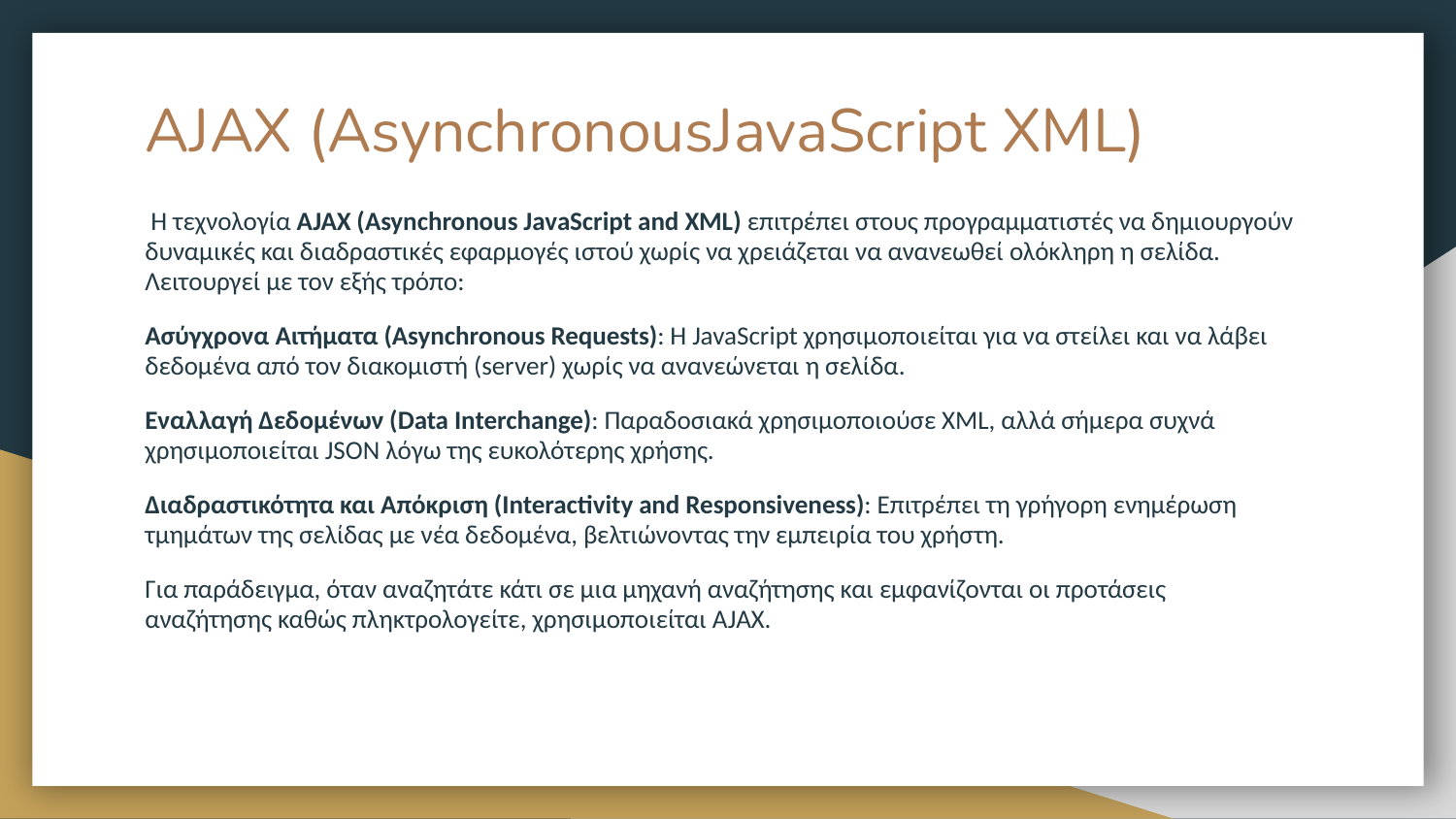

# AJAX (AsynchronousJavaScript XML)
 Η τεχνολογία AJAX (Asynchronous JavaScript and XML) επιτρέπει στους προγραμματιστές να δημιουργούν δυναμικές και διαδραστικές εφαρμογές ιστού χωρίς να χρειάζεται να ανανεωθεί ολόκληρη η σελίδα. Λειτουργεί με τον εξής τρόπο:
Ασύγχρονα Αιτήματα (Asynchronous Requests): Η JavaScript χρησιμοποιείται για να στείλει και να λάβει δεδομένα από τον διακομιστή (server) χωρίς να ανανεώνεται η σελίδα.
Εναλλαγή Δεδομένων (Data Interchange): Παραδοσιακά χρησιμοποιούσε XML, αλλά σήμερα συχνά χρησιμοποιείται JSON λόγω της ευκολότερης χρήσης.
Διαδραστικότητα και Απόκριση (Interactivity and Responsiveness): Επιτρέπει τη γρήγορη ενημέρωση τμημάτων της σελίδας με νέα δεδομένα, βελτιώνοντας την εμπειρία του χρήστη.
Για παράδειγμα, όταν αναζητάτε κάτι σε μια μηχανή αναζήτησης και εμφανίζονται οι προτάσεις αναζήτησης καθώς πληκτρολογείτε, χρησιμοποιείται AJAX.